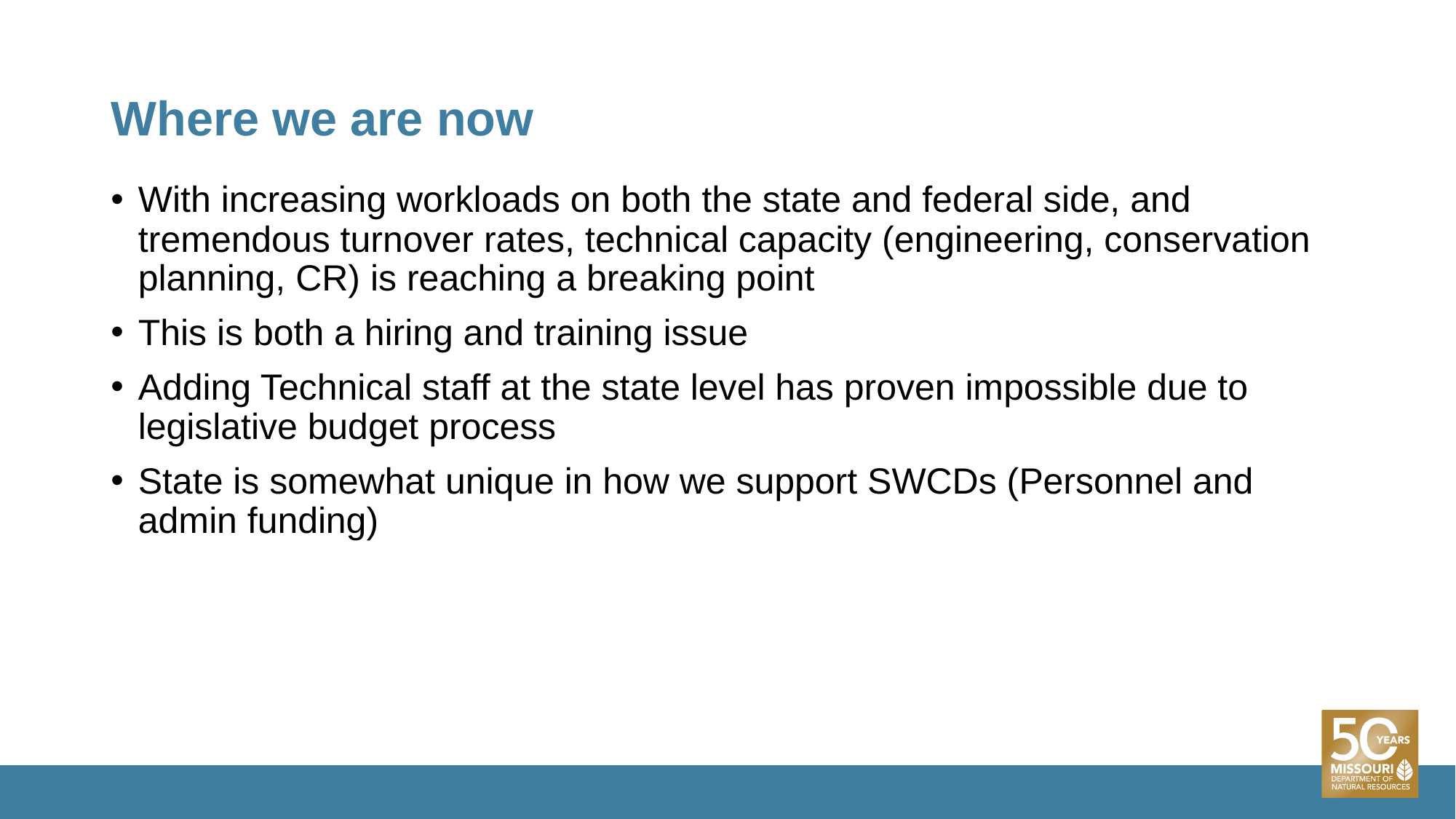

# Where we are now
With increasing workloads on both the state and federal side, and tremendous turnover rates, technical capacity (engineering, conservation planning, CR) is reaching a breaking point
This is both a hiring and training issue
Adding Technical staff at the state level has proven impossible due to legislative budget process
State is somewhat unique in how we support SWCDs (Personnel and admin funding)